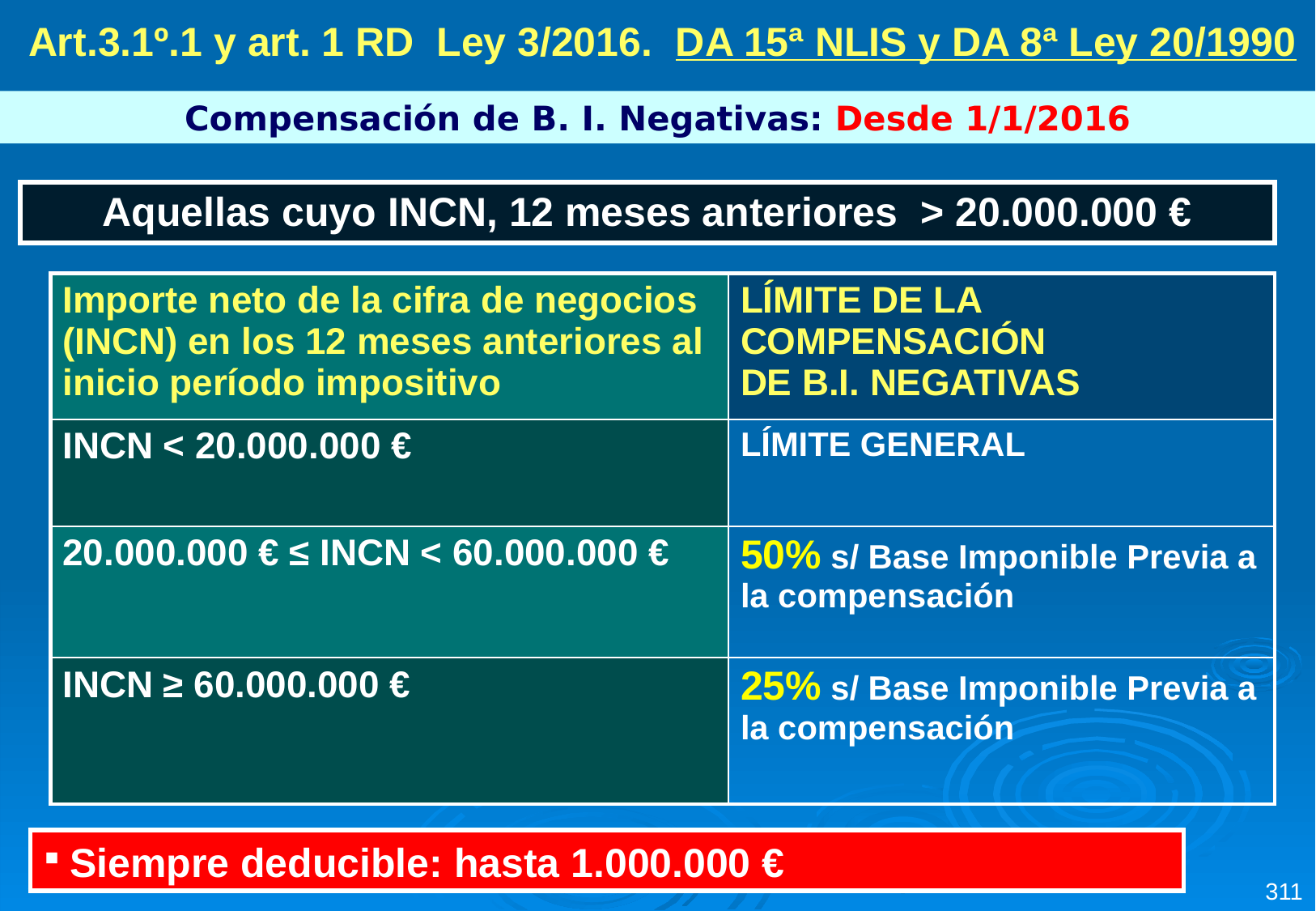

Art.3.1º.1 y art. 1 RD  Ley 3/2016.  DA 15ª NLIS y DA 8ª Ley 20/1990

Compensación de B. I. Negativas: Desde 1/1/2016

| Aquellas cuyo INCN, 12 meses anteriores > 20.000.000 € |
| --- |
| Importe neto de la cifra de negocios (INCN) en los 12 meses anteriores al inicio período impositivo | LÍMITE DE LA COMPENSACIÓN DE B.I. NEGATIVAS |
| --- | --- |
| INCN < 20.000.000 € | LÍMITE GENERAL |
| 20.000.000 € ≤ INCN < 60.000.000 € | 50% s/ Base Imponible Previa a la compensación |
| INCN ≥ 60.000.000 € | 25% s/ Base Imponible Previa a la compensación |
| Siempre deducible: hasta 1.000.000 € |
| --- |
311